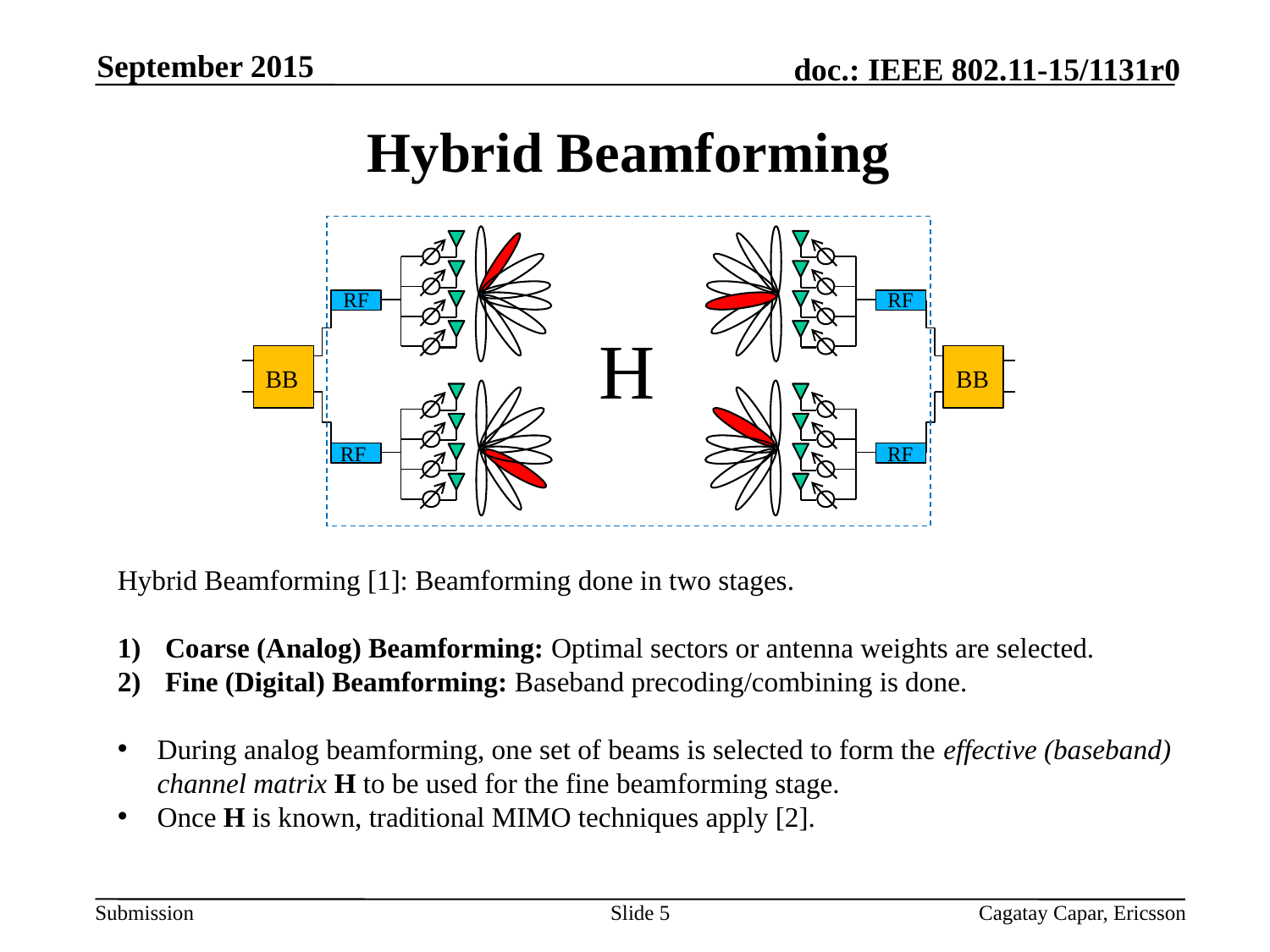

September 2015
# Hybrid Beamforming

BB

RF
RF

BB

RF
RF
H
Hybrid Beamforming [1]: Beamforming done in two stages.

Coarse (Analog) Beamforming: Optimal sectors or antenna weights are selected.
Fine (Digital) Beamforming: Baseband precoding/combining is done.

During analog beamforming, one set of beams is selected to form the effective (baseband) channel matrix H to be used for the fine beamforming stage.
Once H is known, traditional MIMO techniques apply [2].
Slide 5
Cagatay Capar, Ericsson